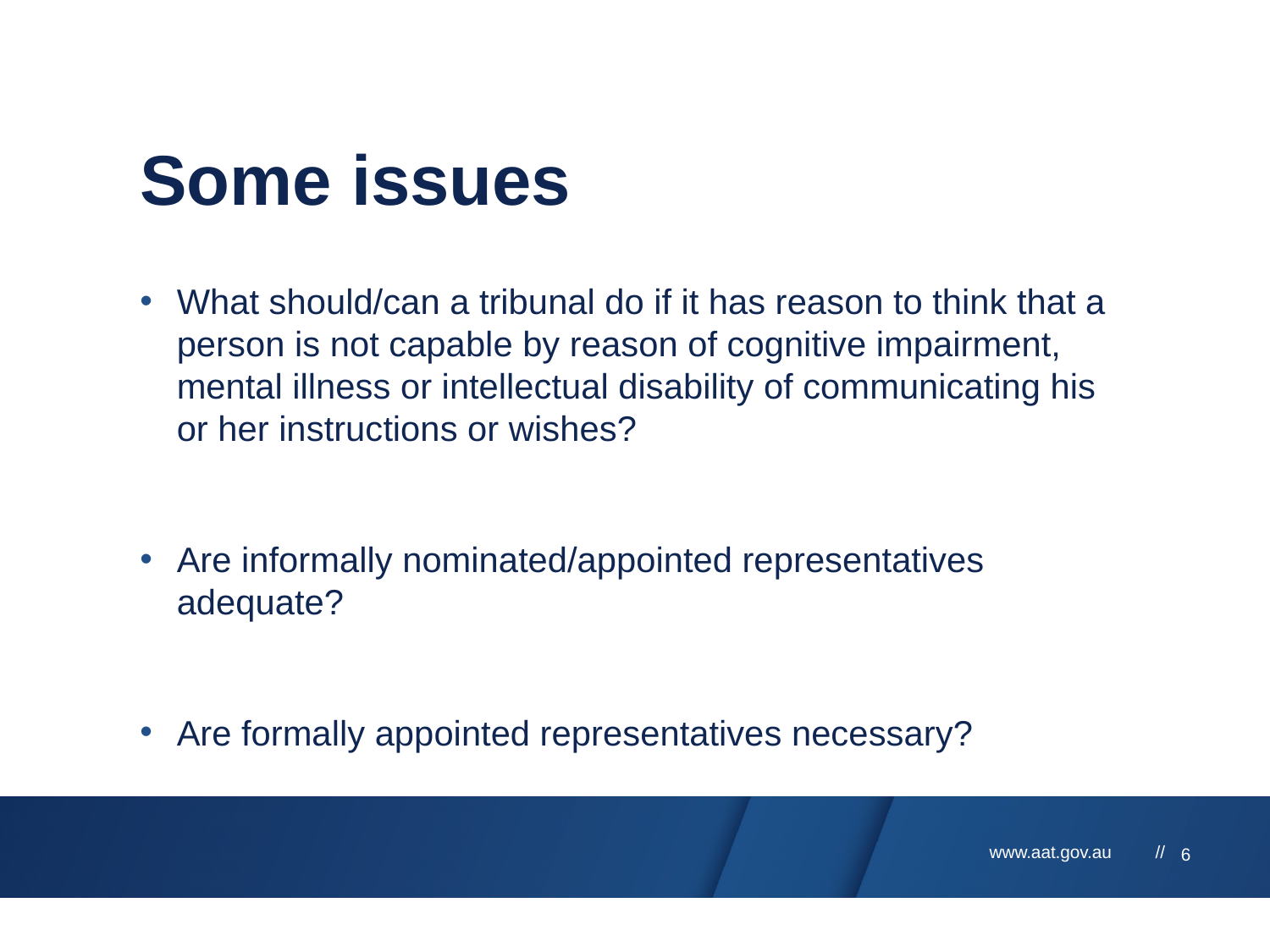

# Some issues
What should/can a tribunal do if it has reason to think that a person is not capable by reason of cognitive impairment, mental illness or intellectual disability of communicating his or her instructions or wishes?

Are informally nominated/appointed representatives adequate?

Are formally appointed representatives necessary?

6